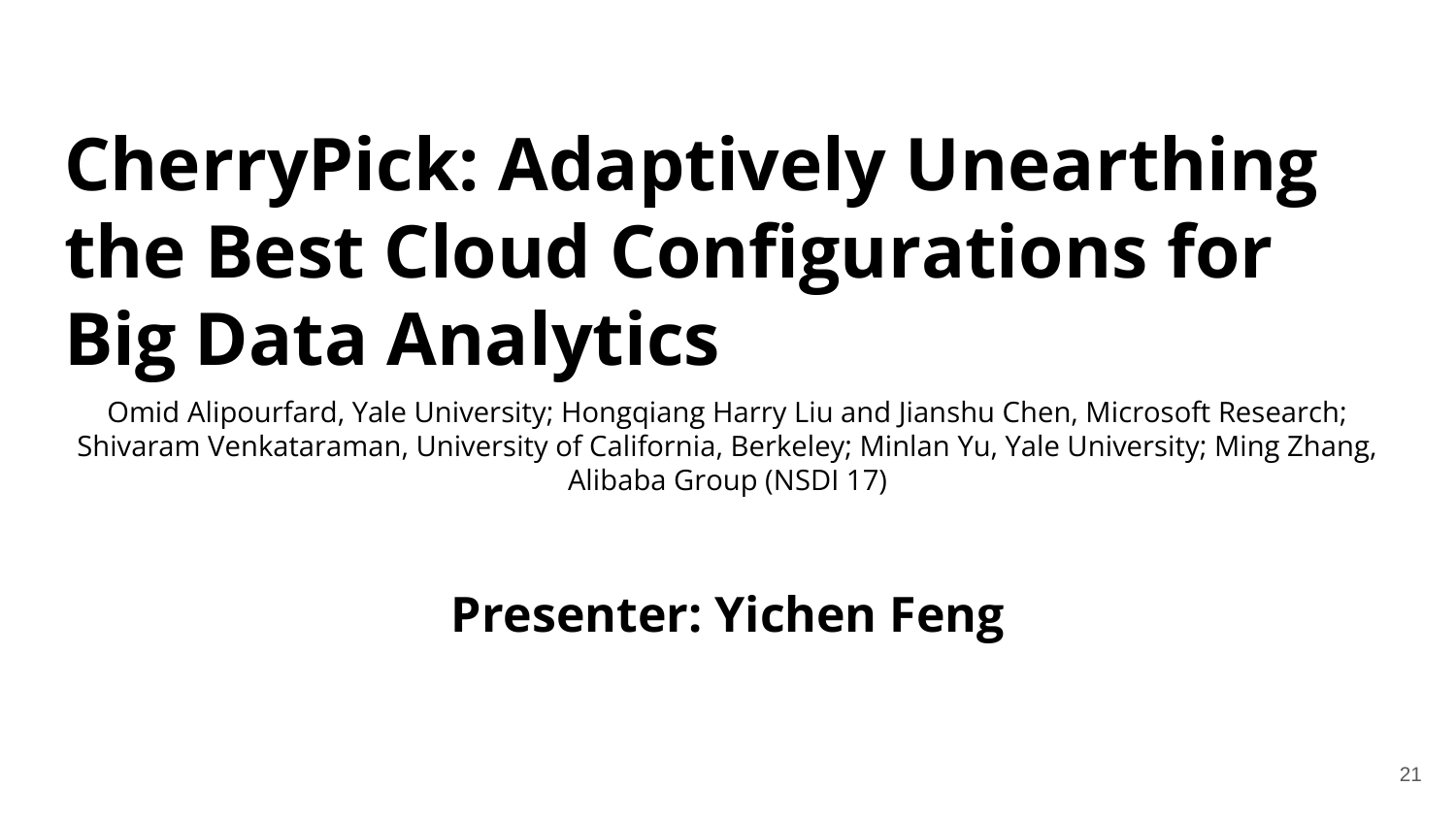

# CherryPick: Adaptively Unearthing the Best Cloud Configurations for Big Data Analytics
Omid Alipourfard, Yale University; Hongqiang Harry Liu and Jianshu Chen, Microsoft Research; Shivaram Venkataraman, University of California, Berkeley; Minlan Yu, Yale University; Ming Zhang, Alibaba Group (NSDI 17)
Presenter: Yichen Feng
21